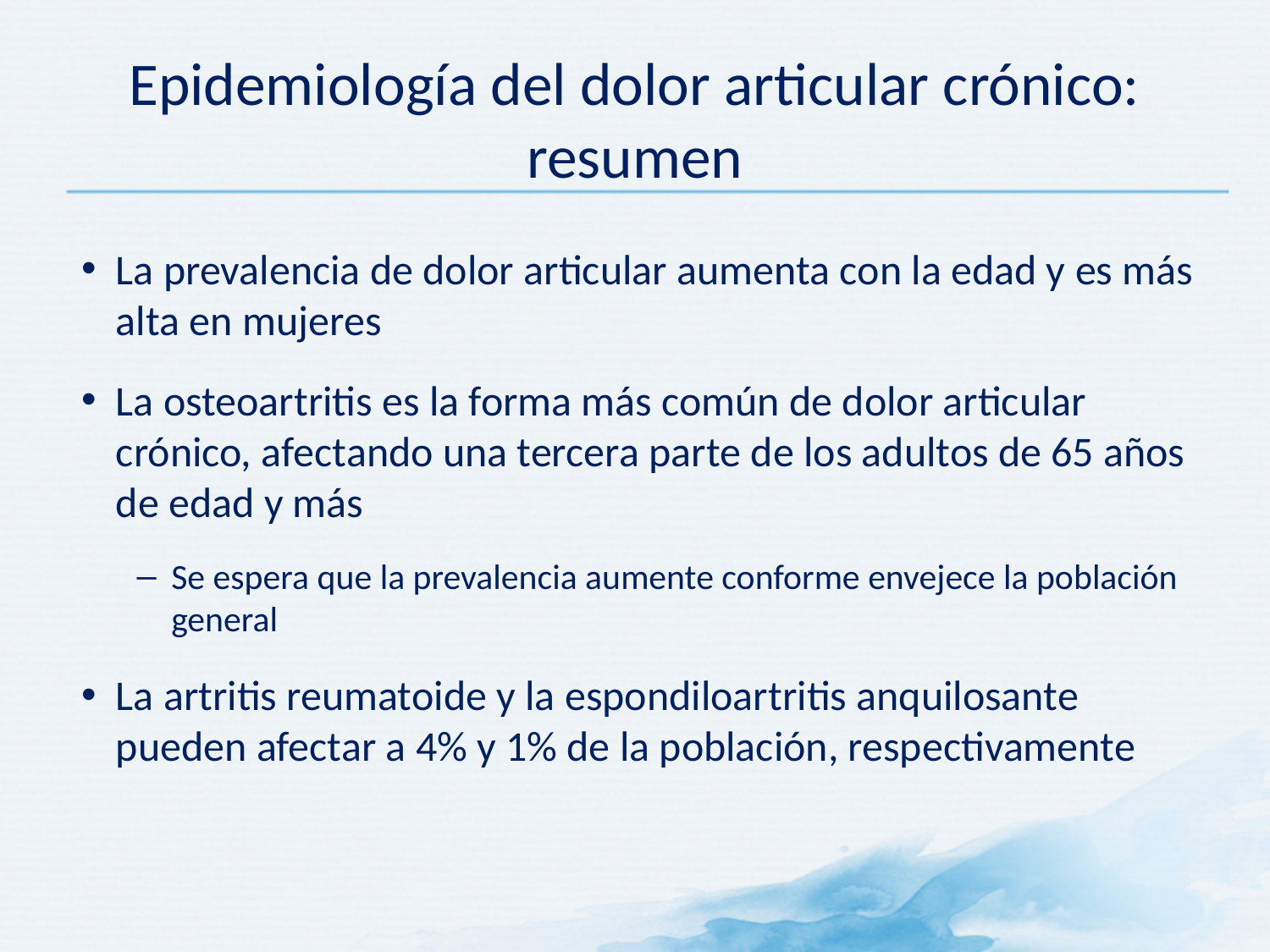

# Epidemiología del dolor articular crónico: resumen
La prevalencia de dolor articular aumenta con la edad y es más alta en mujeres
La osteoartritis es la forma más común de dolor articular crónico, afectando una tercera parte de los adultos de 65 años de edad y más
Se espera que la prevalencia aumente conforme envejece la población general
La artritis reumatoide y la espondiloartritis anquilosante pueden afectar a 4% y 1% de la población, respectivamente